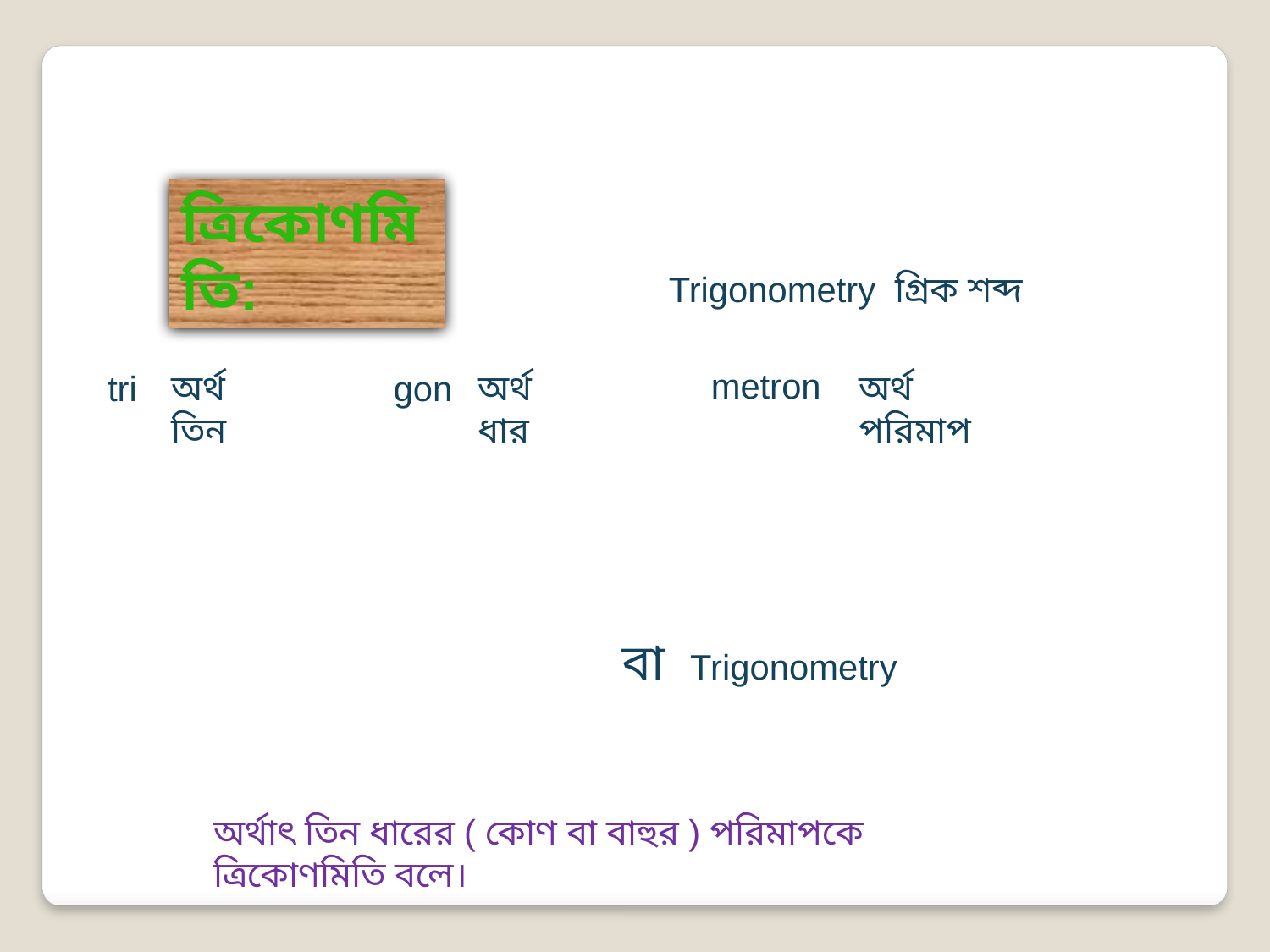

ত্রিকোণমিতি:
Trigonometry  গ্রিক শব্দ
metron
tri
অর্থ তিন
gon
অর্থ ধার
অর্থ পরিমাপ
   বা  Trigonometry
অর্থাৎ তিন ধারের ( কোণ বা বাহুর ) পরিমাপকে ত্রিকোণমিতি বলে।